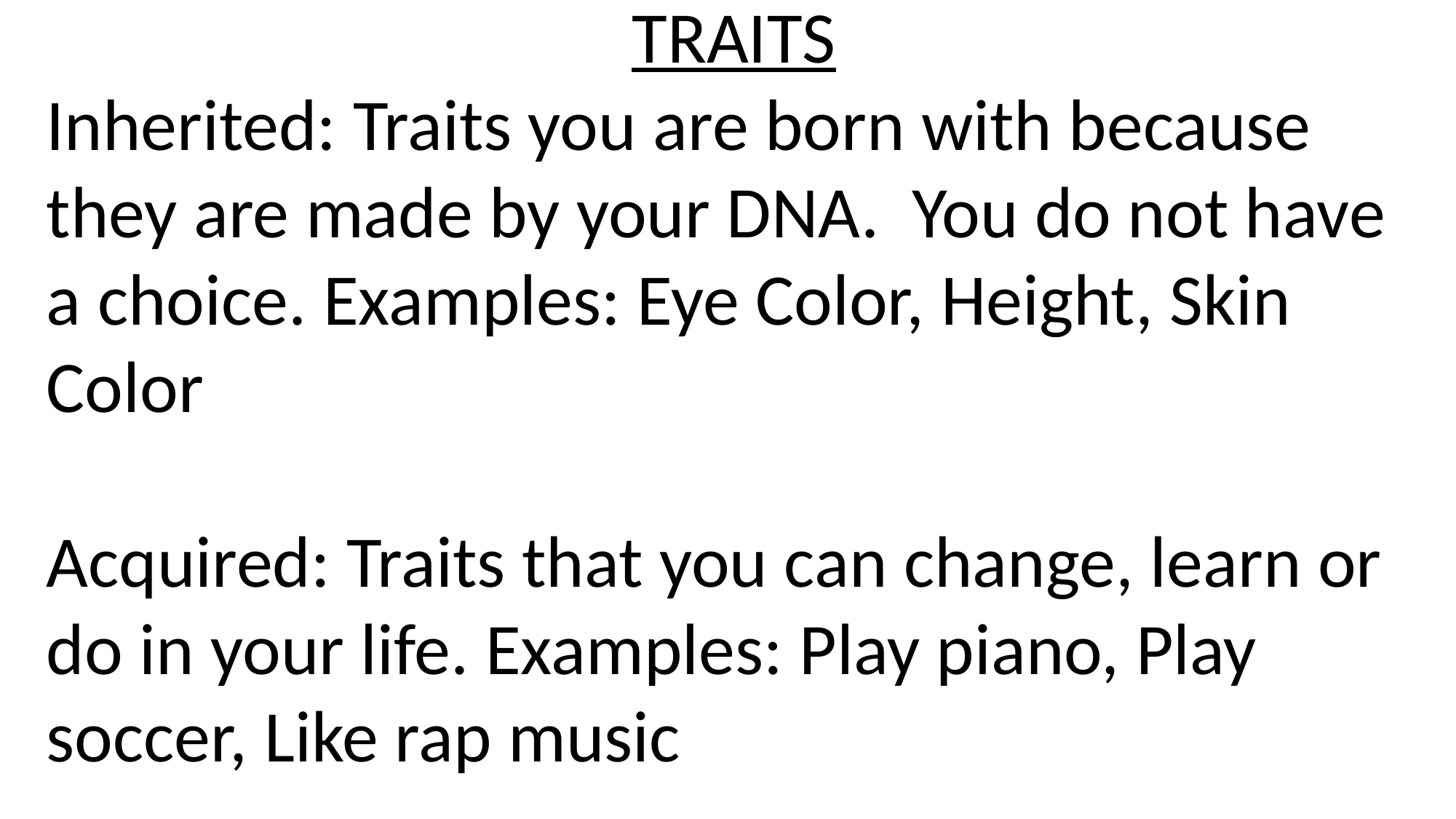

TRAITS
Inherited: Traits you are born with because they are made by your DNA.  You do not have a choice. Examples: Eye Color, Height, Skin Color

Acquired: Traits that you can change, learn or do in your life. Examples: Play piano, Play soccer, Like rap music